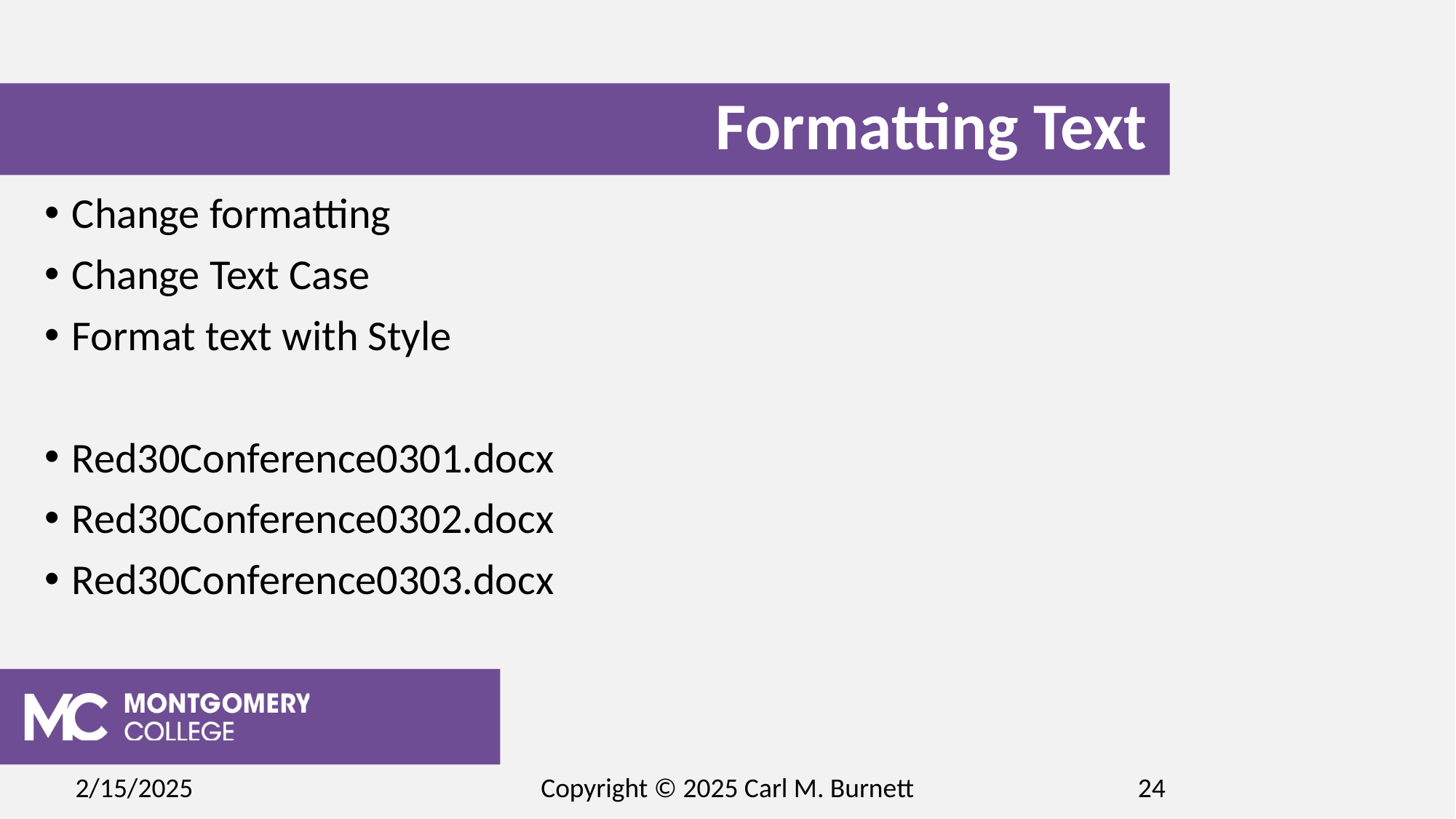

# Formatting Text
Change formatting
Change Text Case
Format text with Style

Red30Conference0301.docx
Red30Conference0302.docx
Red30Conference0303.docx

2/15/2025
Copyright © 2025 Carl M. Burnett
24